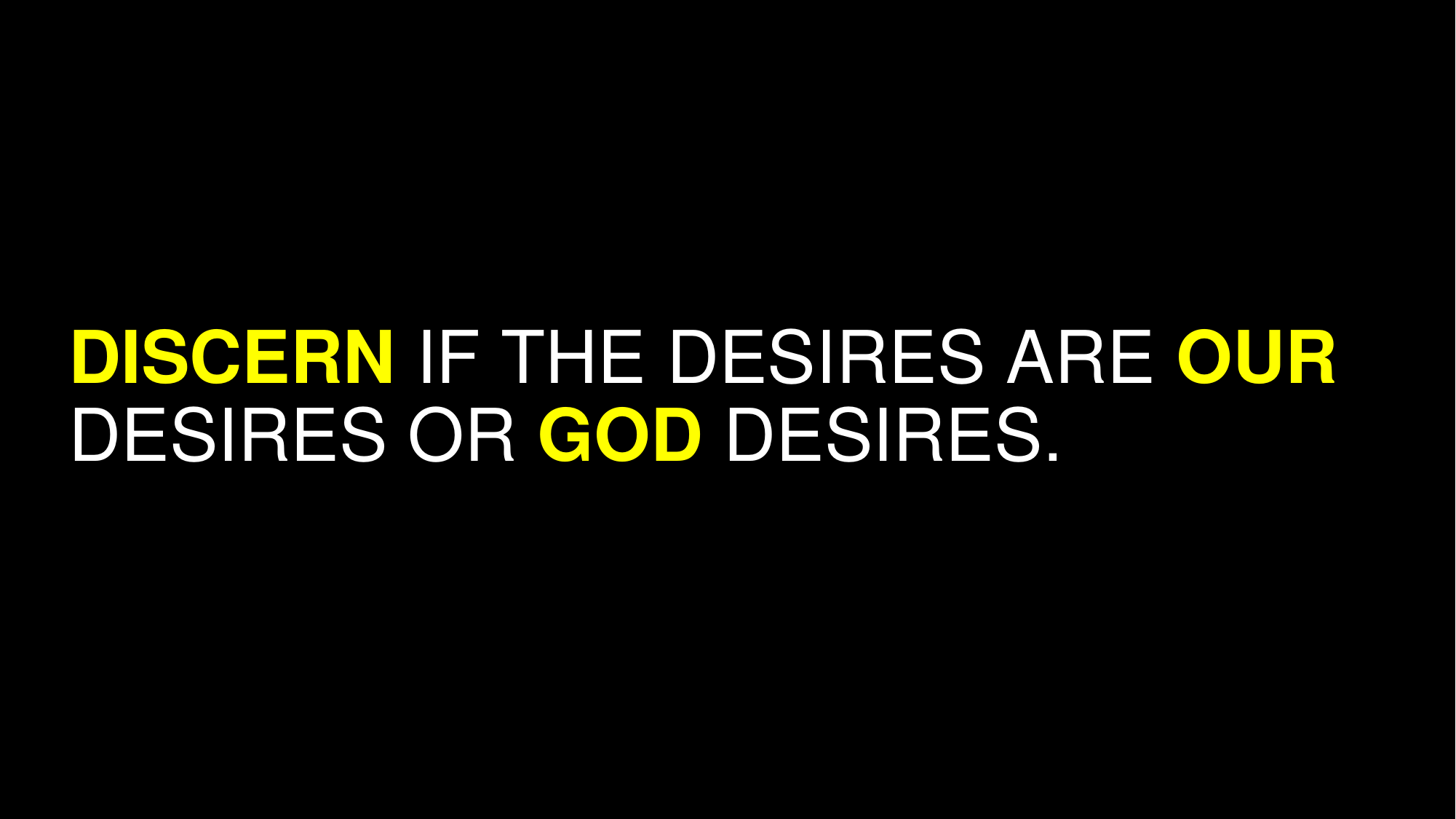

# DISCERN IF THE DESIRES ARE OUR DESIRES OR GOD DESIRES.